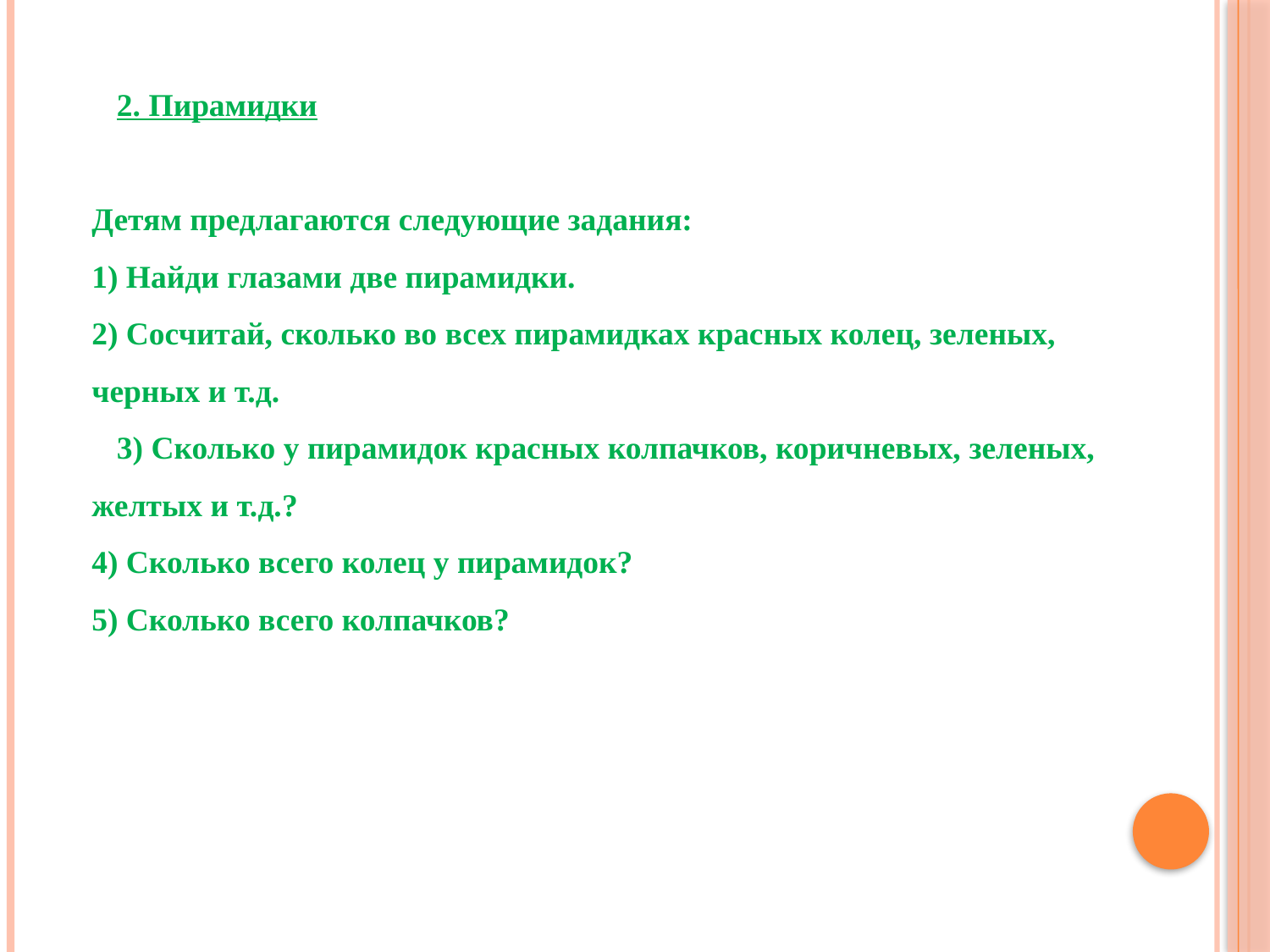

2. Пирамидки
Детям предлагаются следующие задания:
1) Найди глазами две пирамидки.
2) Сосчитай, сколько во всех пирамидках красных колец, зеленых, черных и т.д.
3) Сколько у пирамидок красных колпачков, коричневых, зеленых, желтых и т.д.?
4) Сколько всего колец у пирамидок?
5) Сколько всего колпачков?